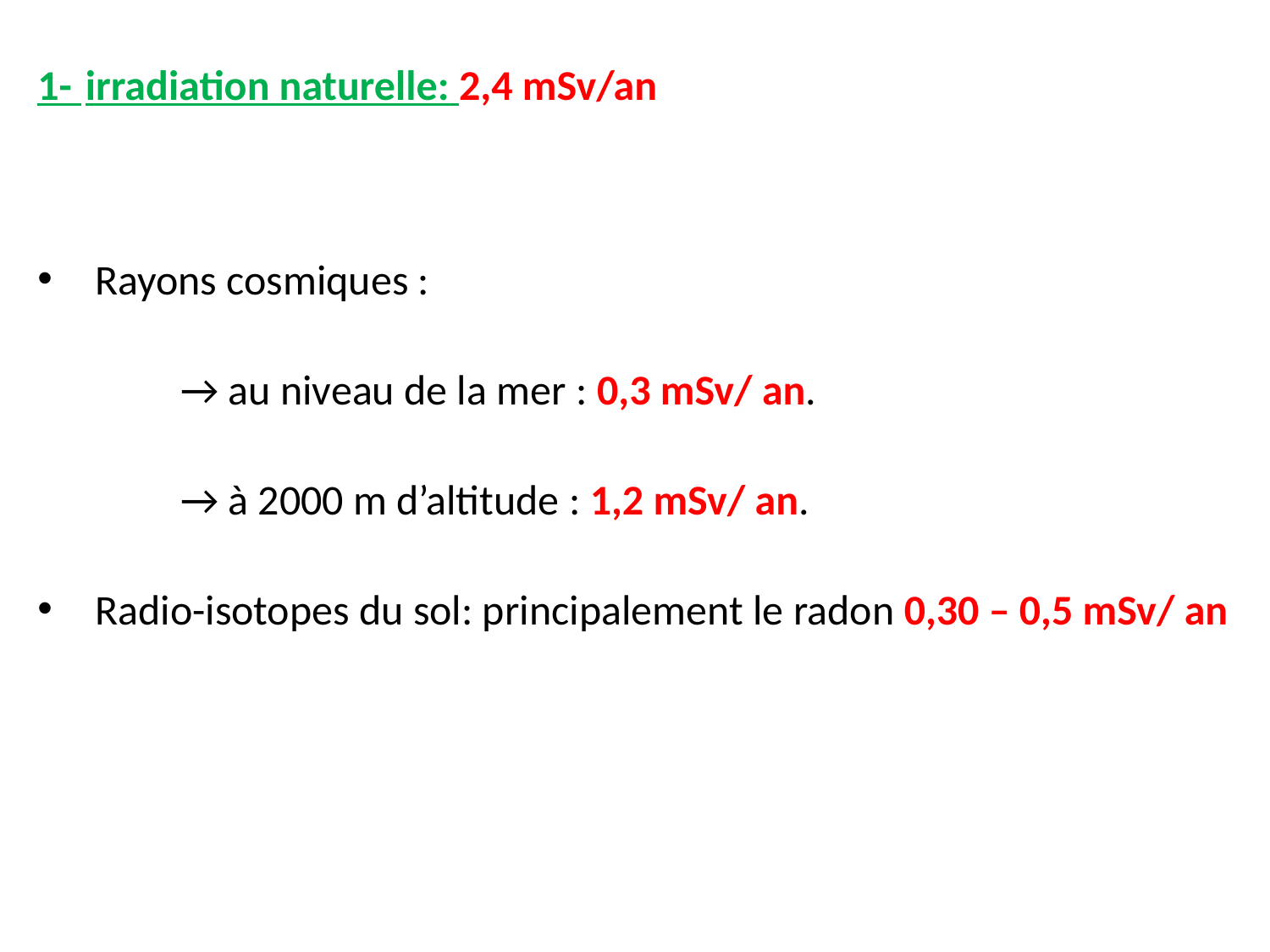

1- 	irradiation naturelle: 2,4 mSv/an

 Rayons cosmiques :
               → au niveau de la mer : 0,3 mSv/ an.
               → à 2000 m d’altitude : 1,2 mSv/ an.
 Radio-isotopes du sol: principalement le radon 0,30 – 0,5 mSv/ an